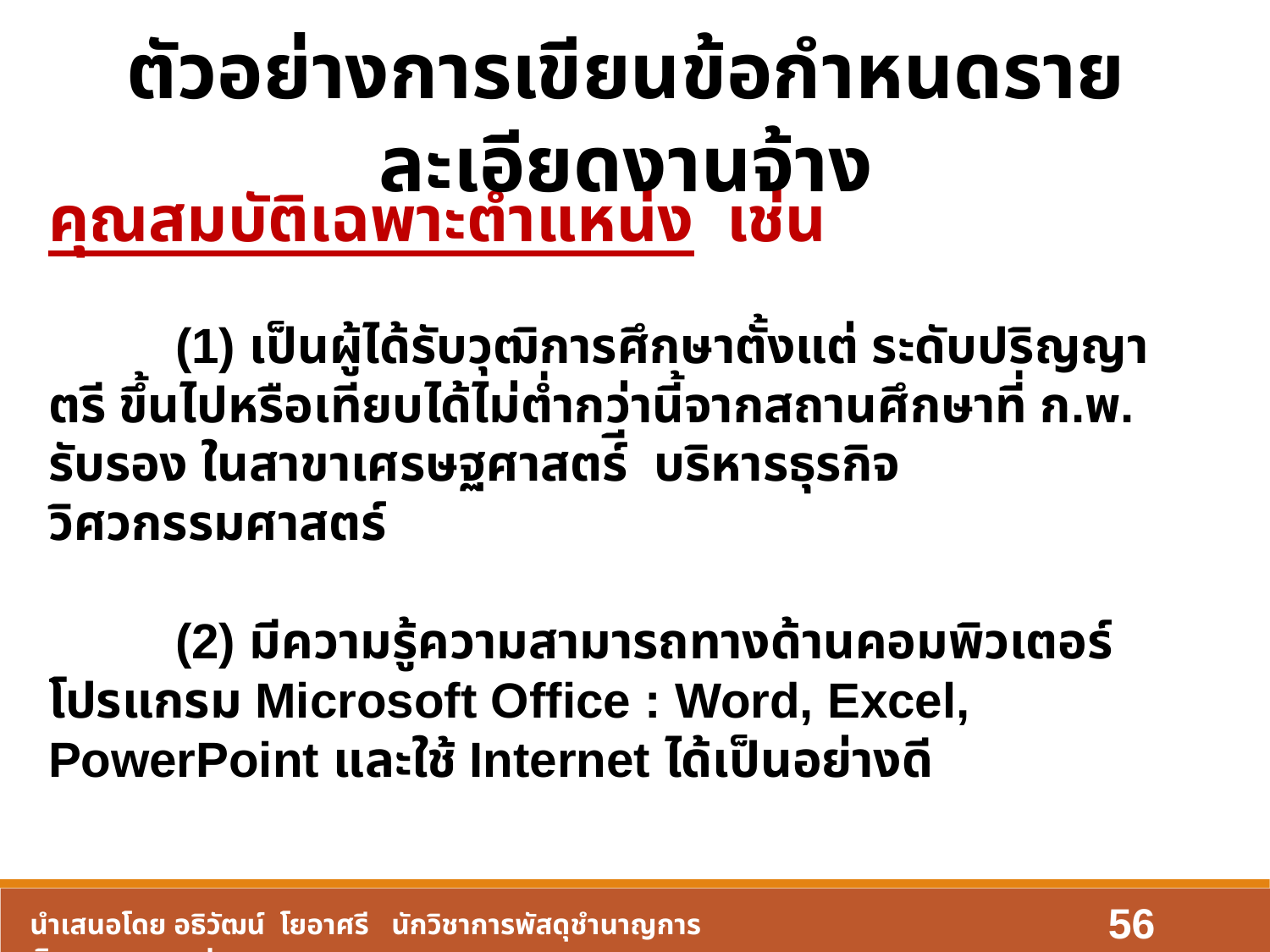

ตัวอย่างการเขียนข้อกำหนดรายละเอียดงานจ้าง
คุณสมบัติเฉพาะตำแหน่ง  เช่น

	(1) เป็นผู้ได้รับวุฒิการศึกษาตั้งแต่ ระดับปริญญาตรี ขึ้นไปหรือเทียบได้ไม่ต่ำกว่านี้จากสถานศึกษาที่ ก.พ. รับรอง ในสาขาเศรษฐศาสตร์ี  บริหารธุรกิจ วิศวกรรมศาสตร์

	(2) มีความรู้ความสามารถทางด้านคอมพิวเตอร์ โปรแกรม Microsoft Office : Word, Excel, PowerPoint และใช้ Internet ได้เป็นอย่างดี
56